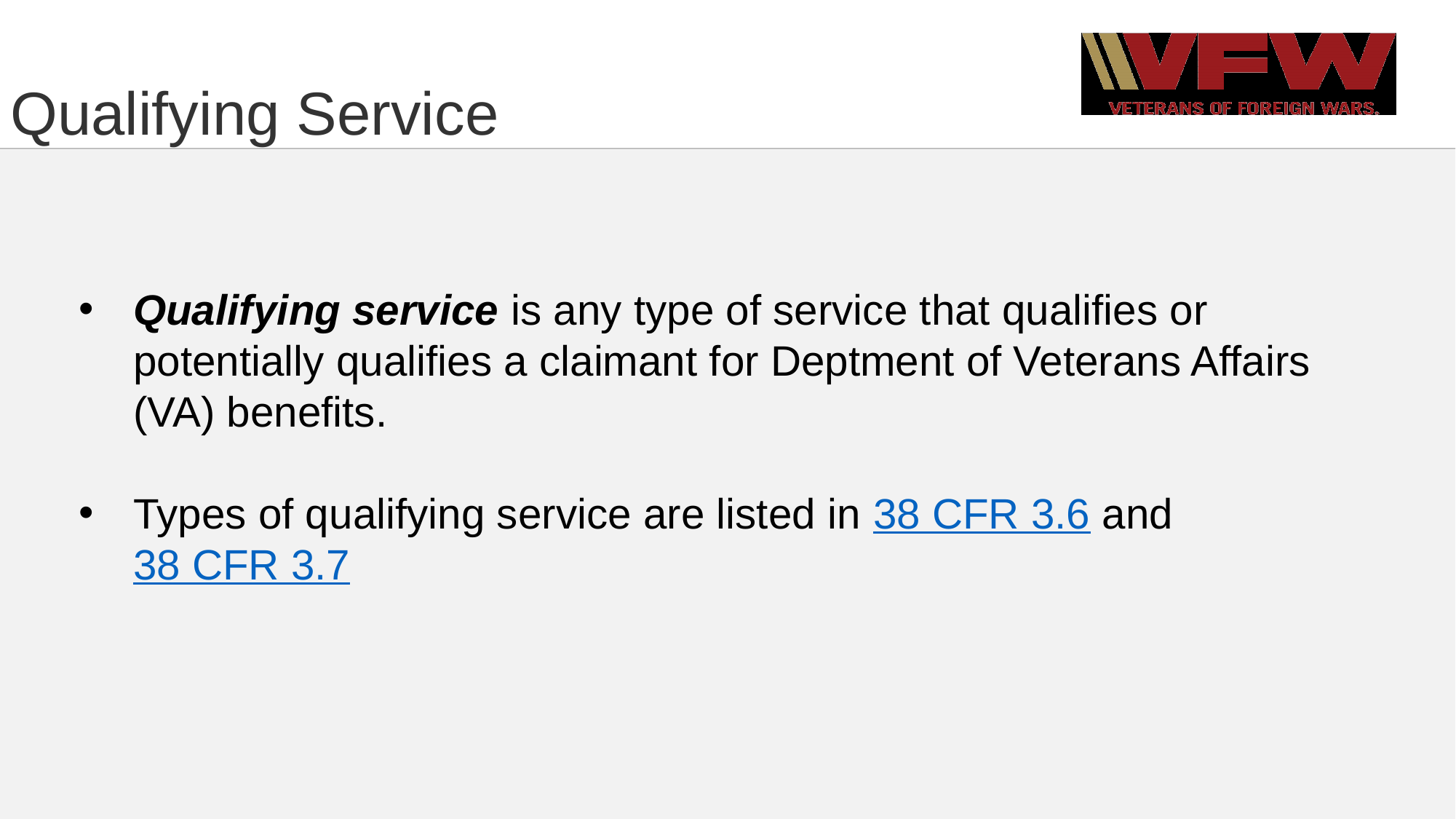

# Qualifying Service
Qualifying service is any type of service that qualifies or potentially qualifies a claimant for Deptment of Veterans Affairs (VA) benefits.

Types of qualifying service are listed in 38 CFR 3.6 and 38 CFR 3.7